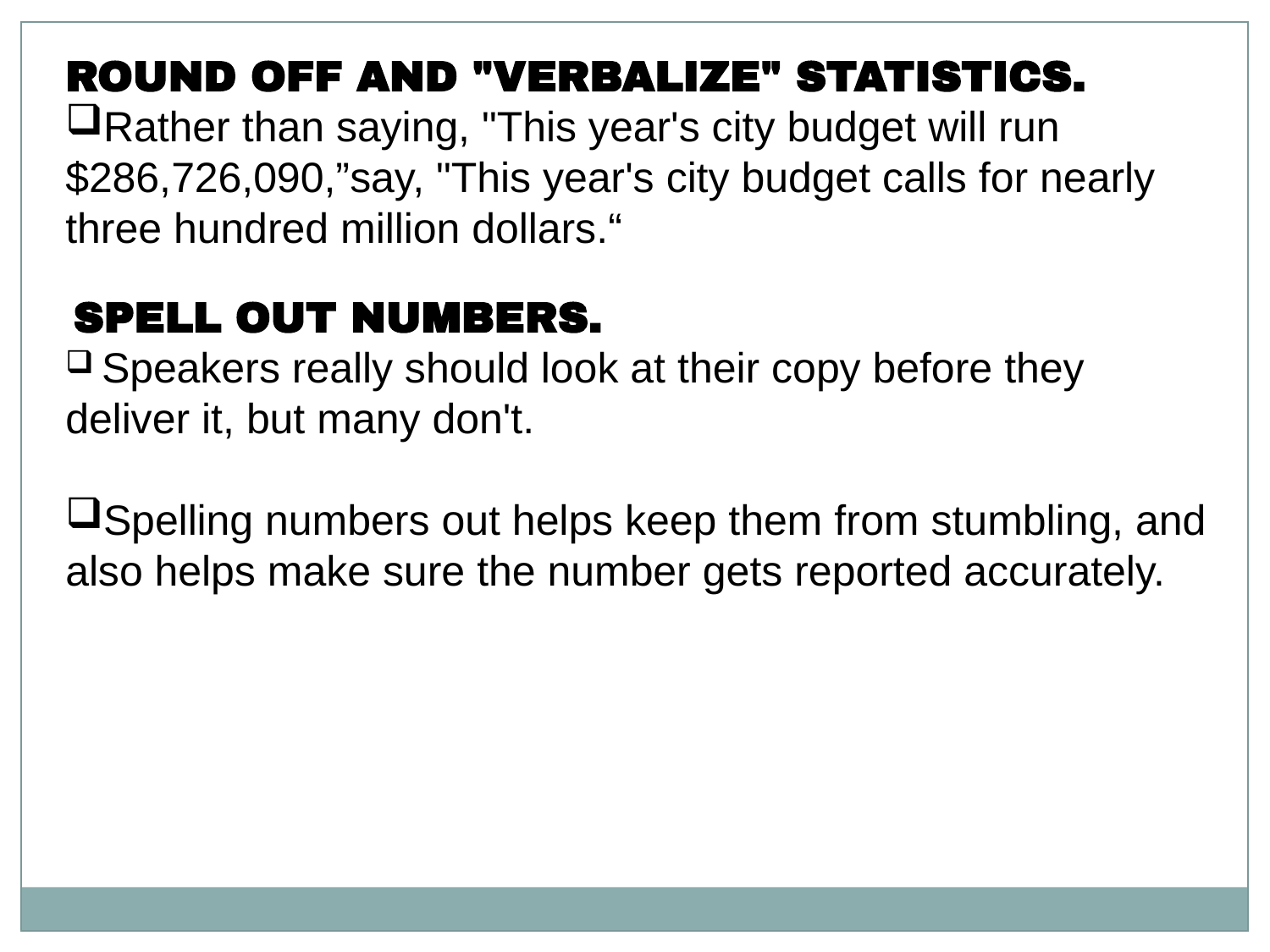

ROUND OFF AND "VERBALIZE" STATISTICS.
Rather than saying, "This year's city budget will run $286,726,090,”say, "This year's city budget calls for nearly three hundred million dollars.“

 SPELL OUT NUMBERS.
 Speakers really should look at their copy before they deliver it, but many don't.

Spelling numbers out helps keep them from stumbling, and also helps make sure the number gets reported accurately.